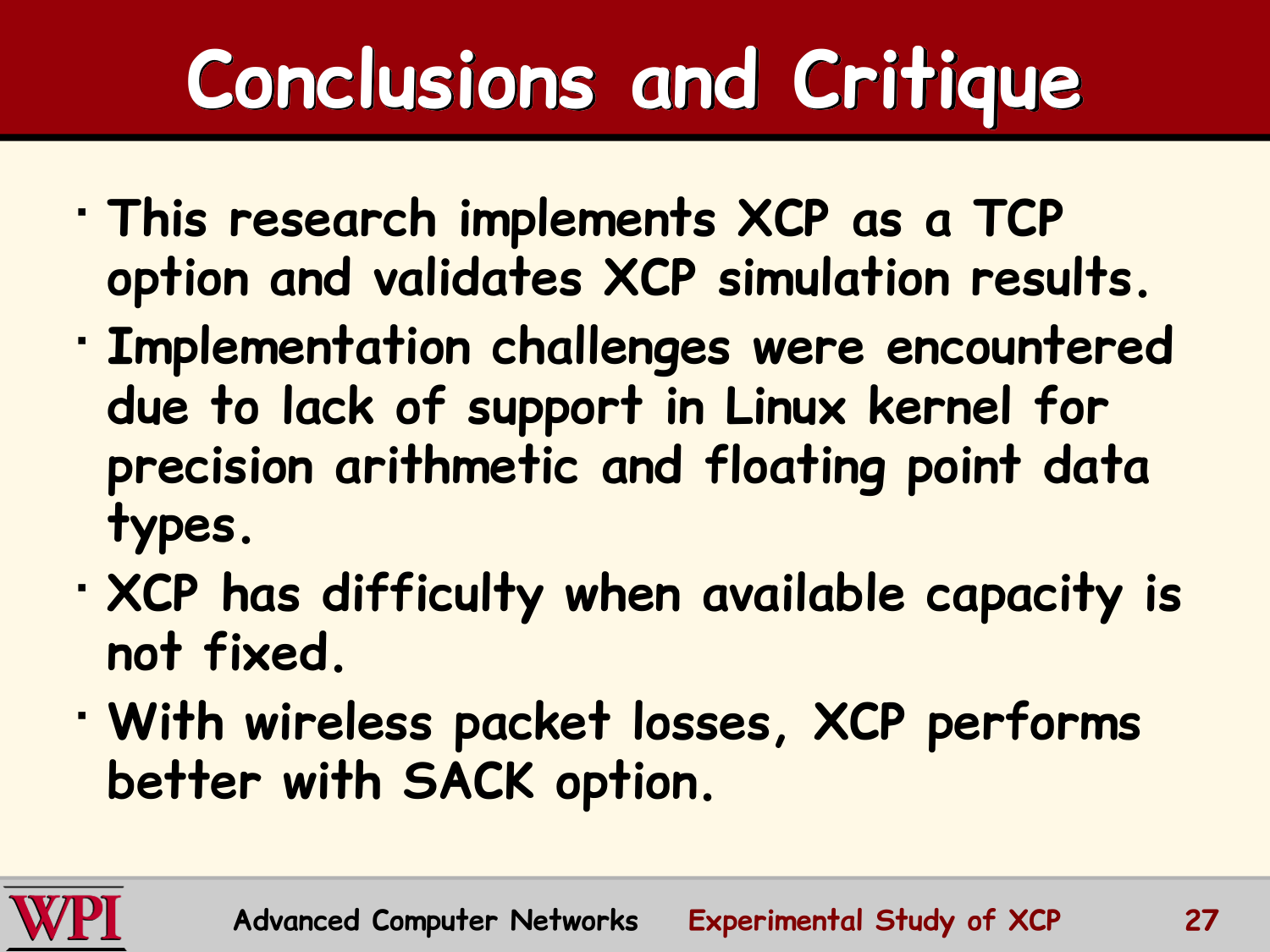

# Conclusions and Critique
This research implements XCP as a TCP option and validates XCP simulation results.
Implementation challenges were encountered due to lack of support in Linux kernel for precision arithmetic and floating point data types.
XCP has difficulty when available capacity is not fixed.
With wireless packet losses, XCP performs better with SACK option.

Advanced Computer Networks    Experimental Study of XCP
27